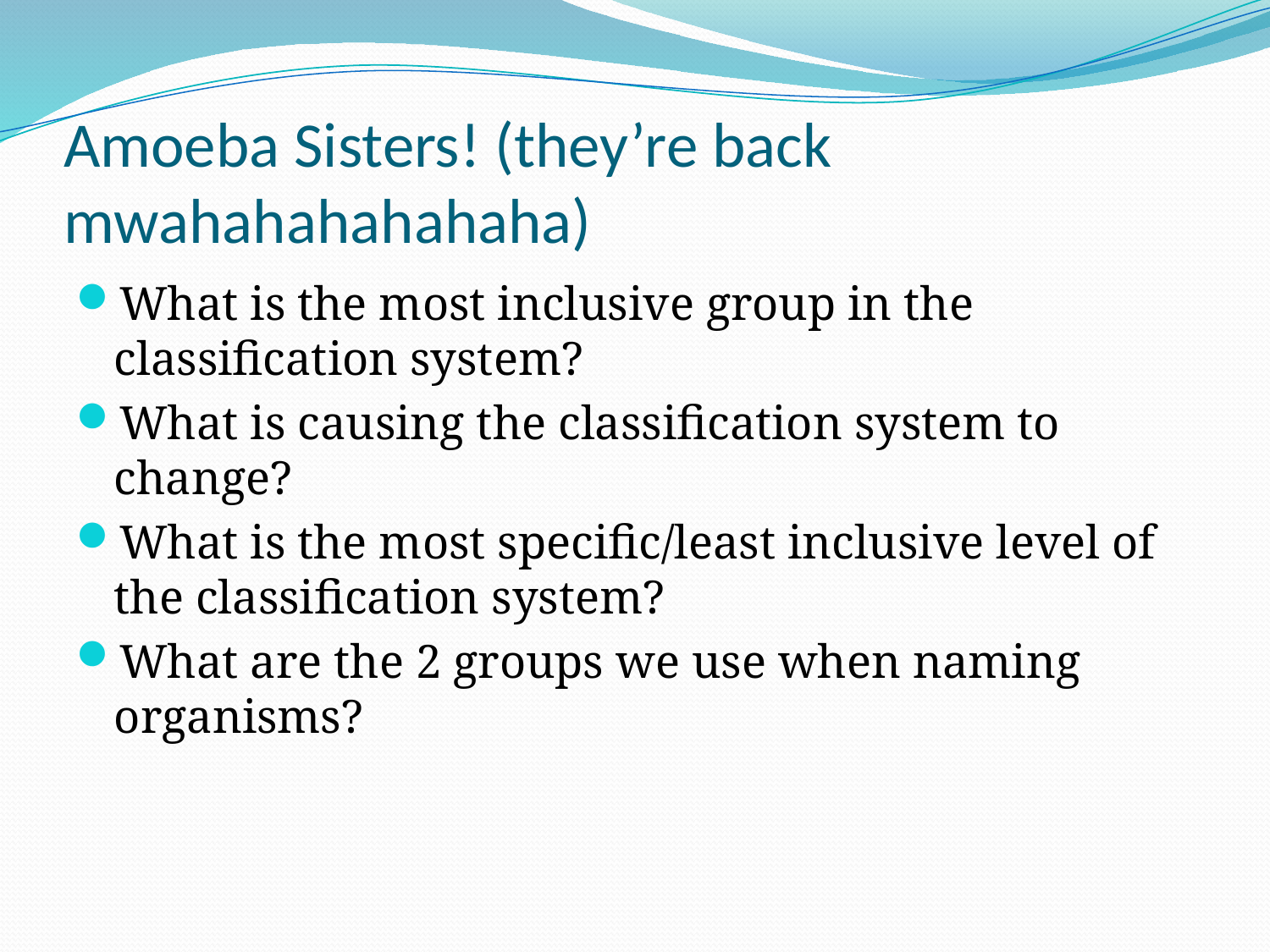

# Amoeba Sisters! (they’re back mwahahahahahaha)
What is the most inclusive group in the classification system?
What is causing the classification system to change?
What is the most specific/least inclusive level of the classification system?
What are the 2 groups we use when naming organisms?